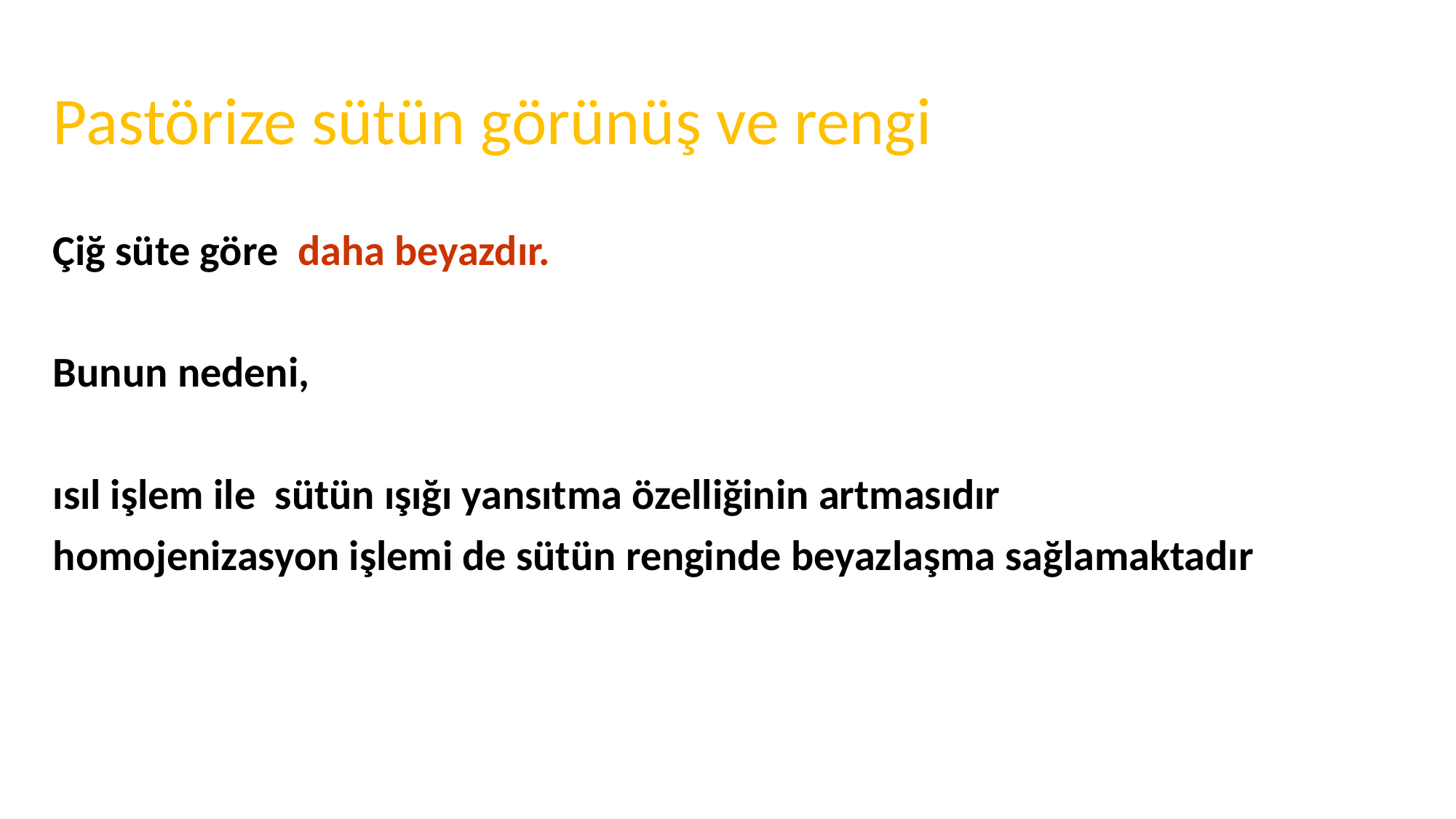

# Pastörize sütün görünüş ve rengi
Çiğ süte göre  daha beyazdır.

Bunun nedeni,

ısıl işlem ile  sütün ışığı yansıtma özelliğinin artmasıdır
homojenizasyon işlemi de sütün renginde beyazlaşma sağlamaktadır